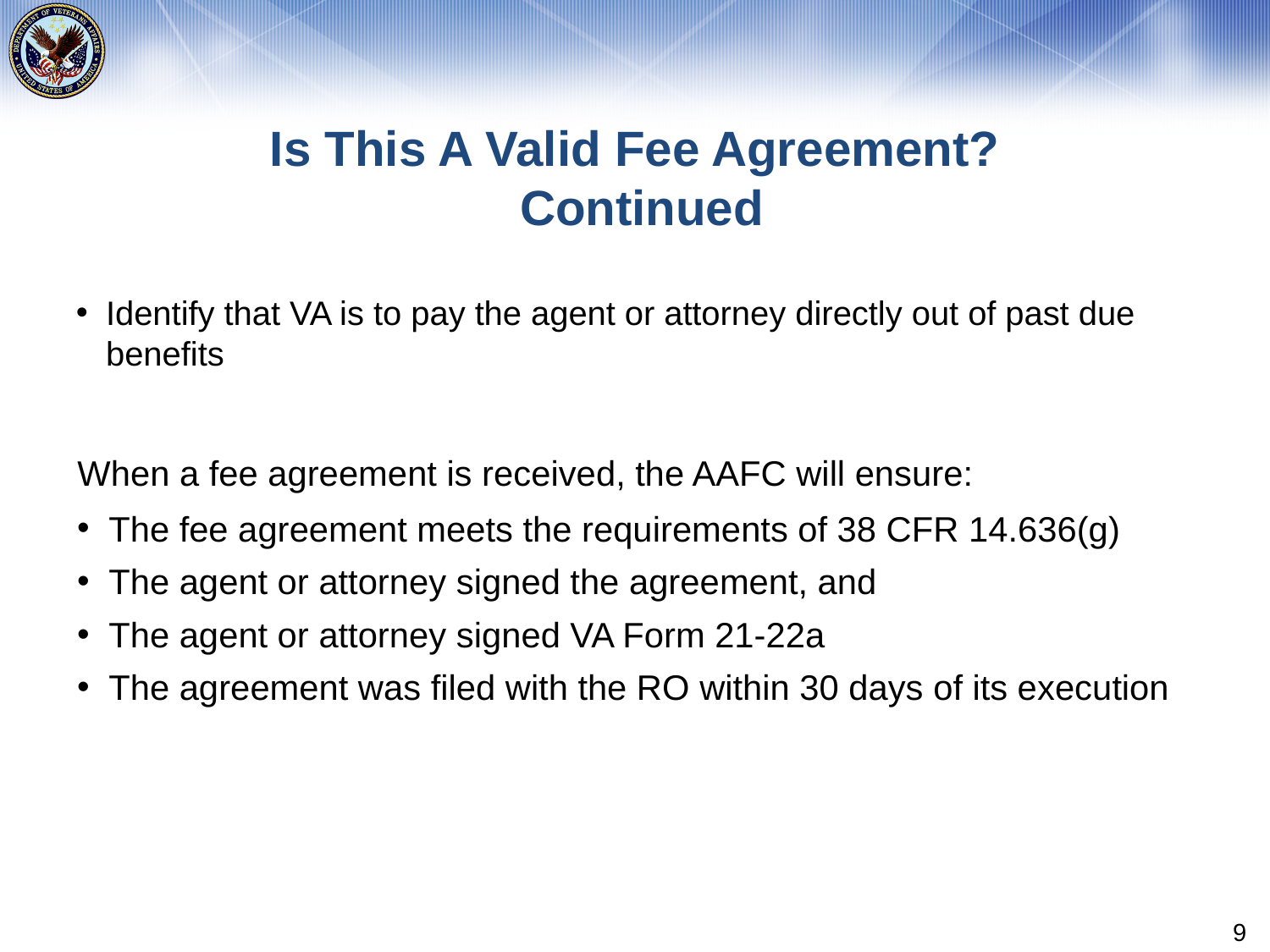

# Is This A Valid Fee Agreement? Continued
Identify that VA is to pay the agent or attorney directly out of past due benefits
When a fee agreement is received, the AAFC will ensure:
The fee agreement meets the requirements of 38 CFR 14.636(g)
The agent or attorney signed the agreement, and
The agent or attorney signed VA Form 21-22a
The agreement was filed with the RO within 30 days of its execution
9